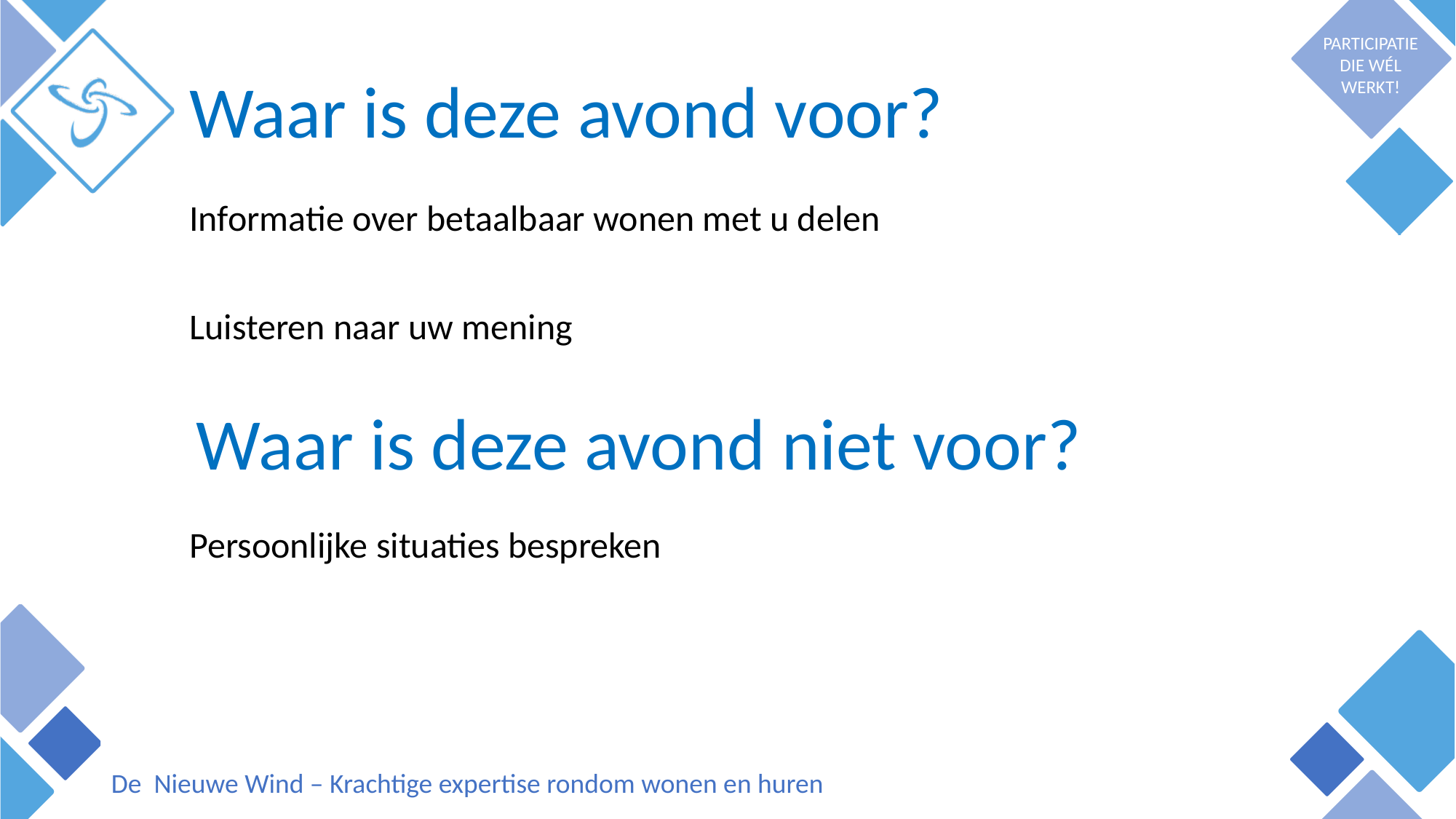

# Waar is deze avond voor?
Informatie over betaalbaar wonen met u delen

Luisteren naar uw mening

Persoonlijke situaties bespreken

Waar is deze avond niet voor?